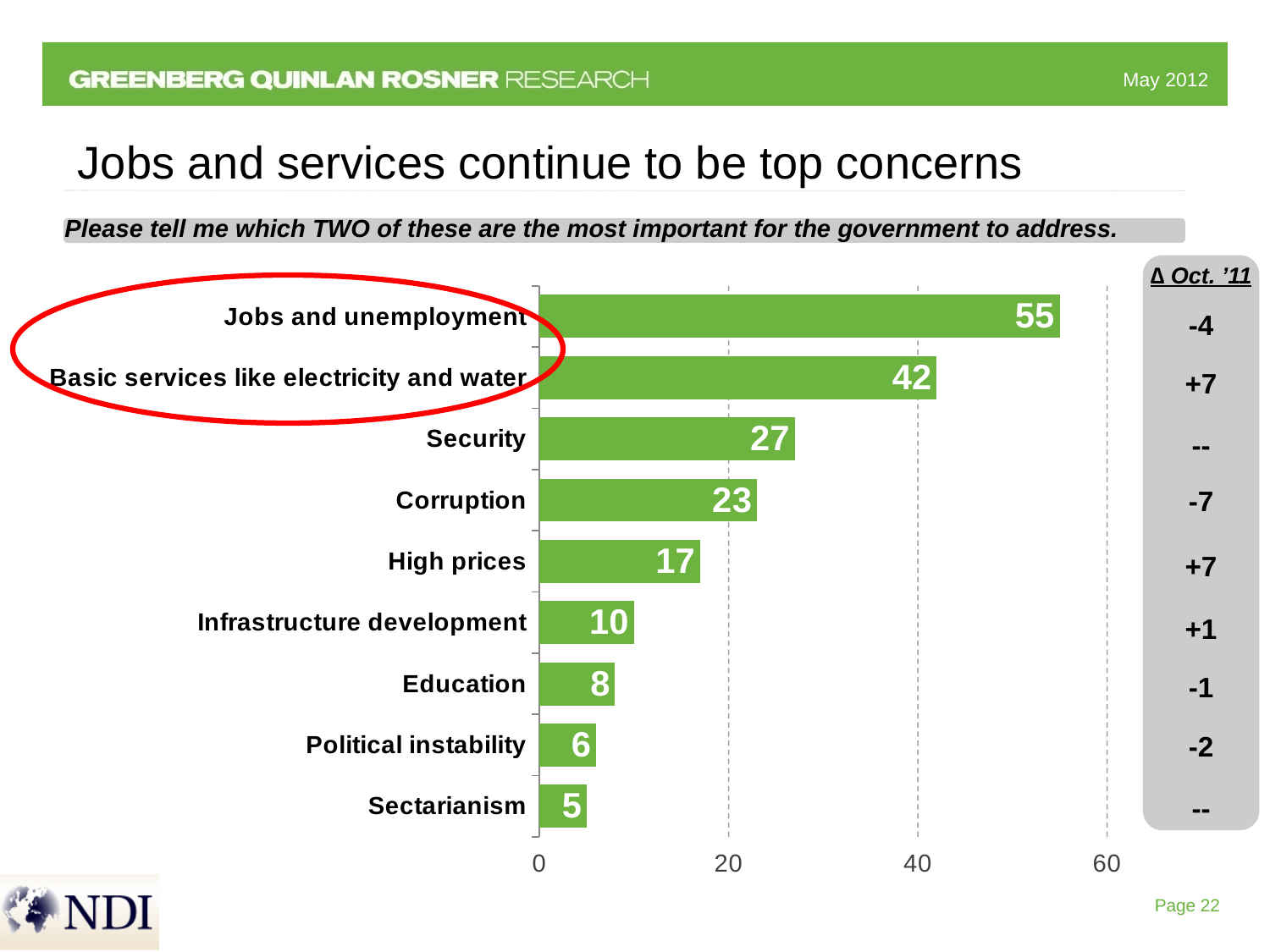

Jobs and services continue to be top concerns
Please tell me which TWO of these are the most important for the government to address.

### Chart

| Category |  |
|---|---|
| Sectarianism | 5.0 |
| Political instability | 6.0 |
| Education | 8.0 |
| Infrastructure development | 10.0 |
| High prices | 17.0 |
| Corruption | 23.0 |
| Security | 27.0 |
| Basic services like electricity and water | 42.0 |
| Jobs and unemployment | 55.0 |
∆ Oct. ’11
-4

+7

--

-7

+7

+1

-1

-2

--

Page 22